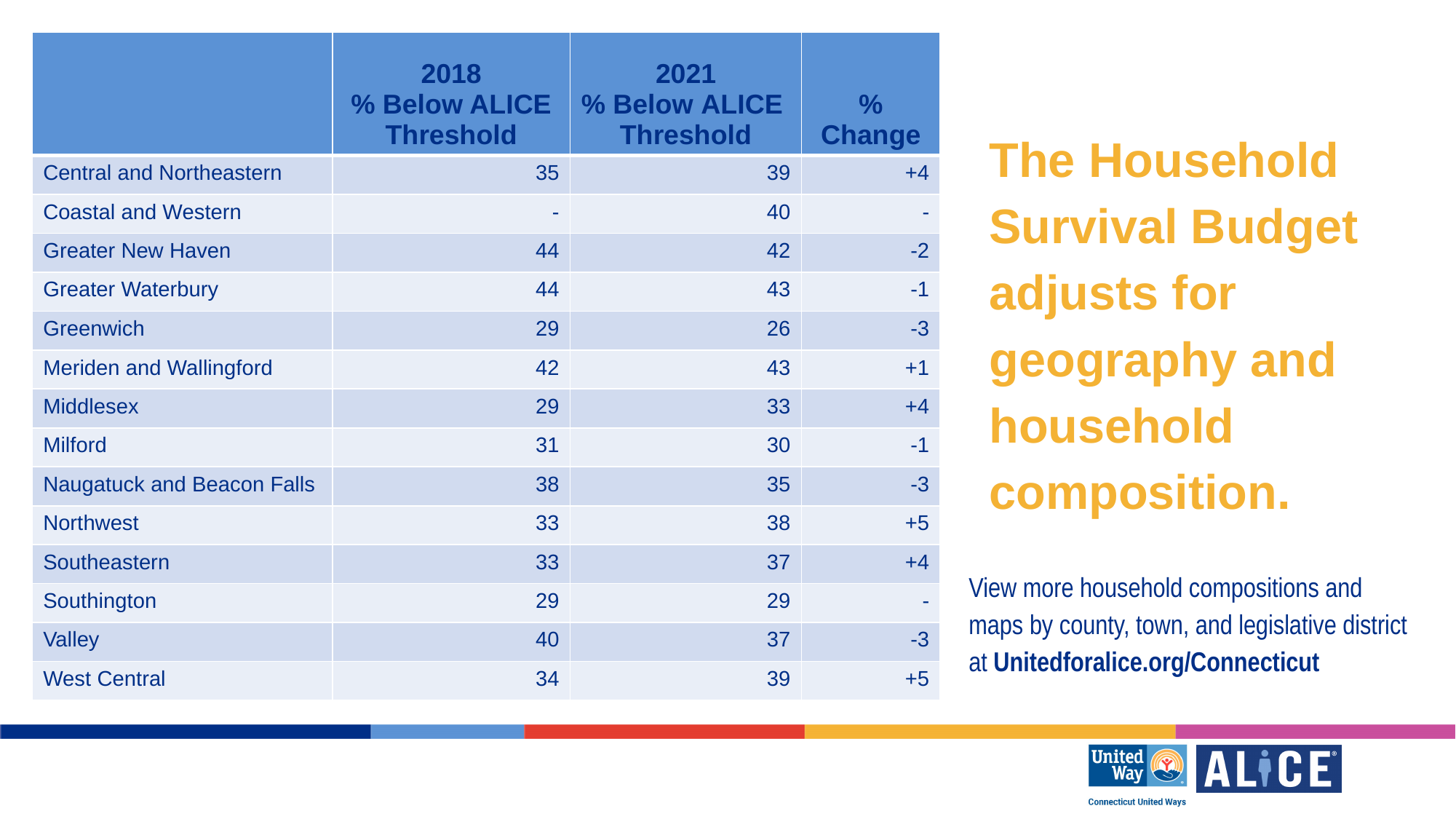

|  | 2018 % Below ALICE Threshold | 2021 % Below ALICE  Threshold | % Change |
| --- | --- | --- | --- |
| Central and Northeastern | 35 | 39 | +4 |
| Coastal and Western | - | 40 | - |
| Greater New Haven | 44 | 42 | -2 |
| Greater Waterbury | 44 | 43 | -1 |
| Greenwich | 29 | 26 | -3 |
| Meriden and Wallingford | 42 | 43 | +1 |
| Middlesex | 29 | 33 | +4 |
| Milford | 31 | 30 | -1 |
| Naugatuck and Beacon Falls | 38 | 35 | -3 |
| Northwest | 33 | 38 | +5 |
| Southeastern | 33 | 37 | +4 |
| Southington | 29 | 29 | - |
| Valley | 40 | 37 | -3 |
| West Central | 34 | 39 | +5 |
The Household Survival Budget adjusts for geography and household composition.
View more household compositions and maps by county, town, and legislative district at Unitedforalice.org/Connecticut